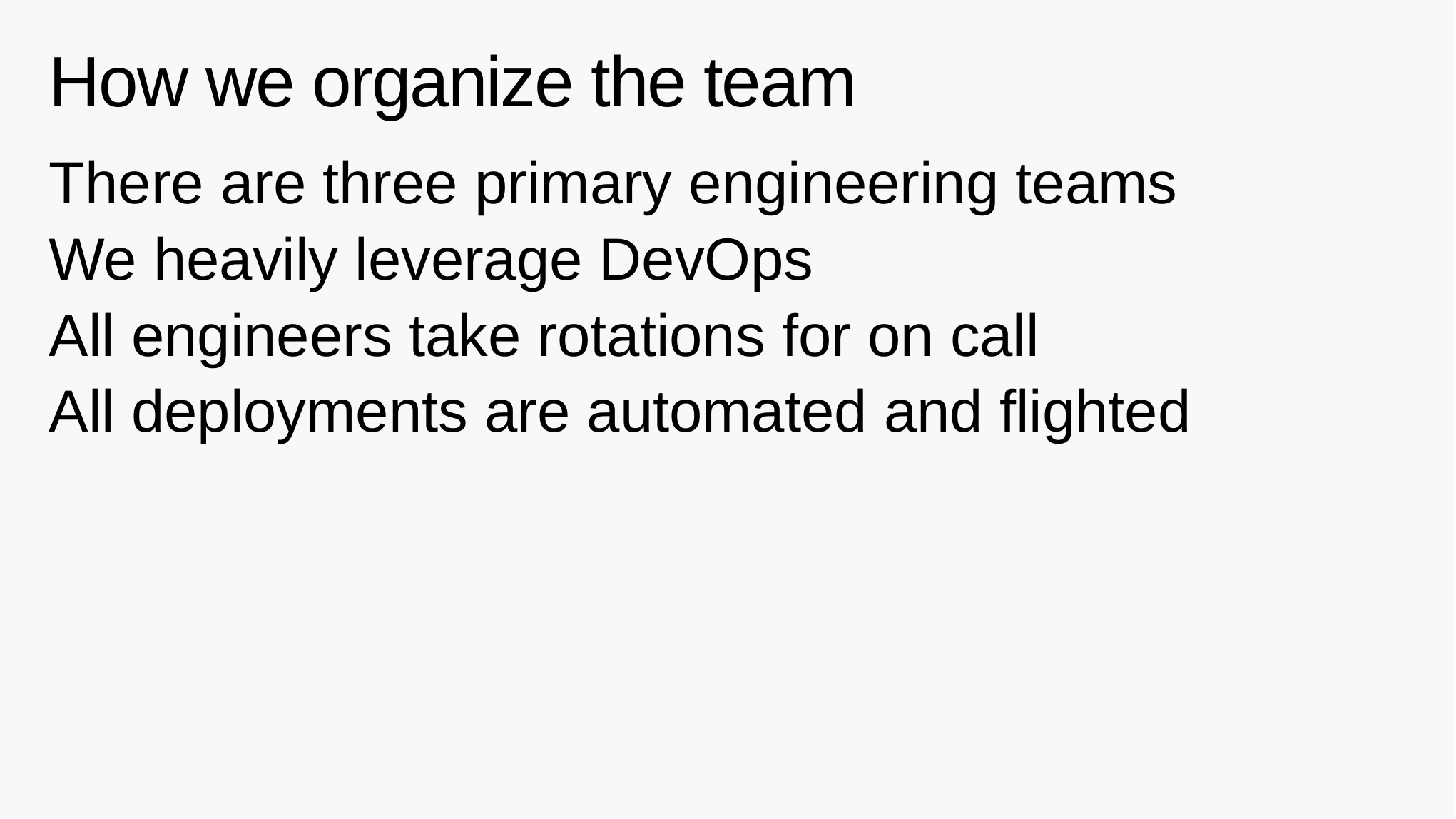

# How we organize the team
There are three primary engineering teams
We heavily leverage DevOps
All engineers take rotations for on call
All deployments are automated and flighted